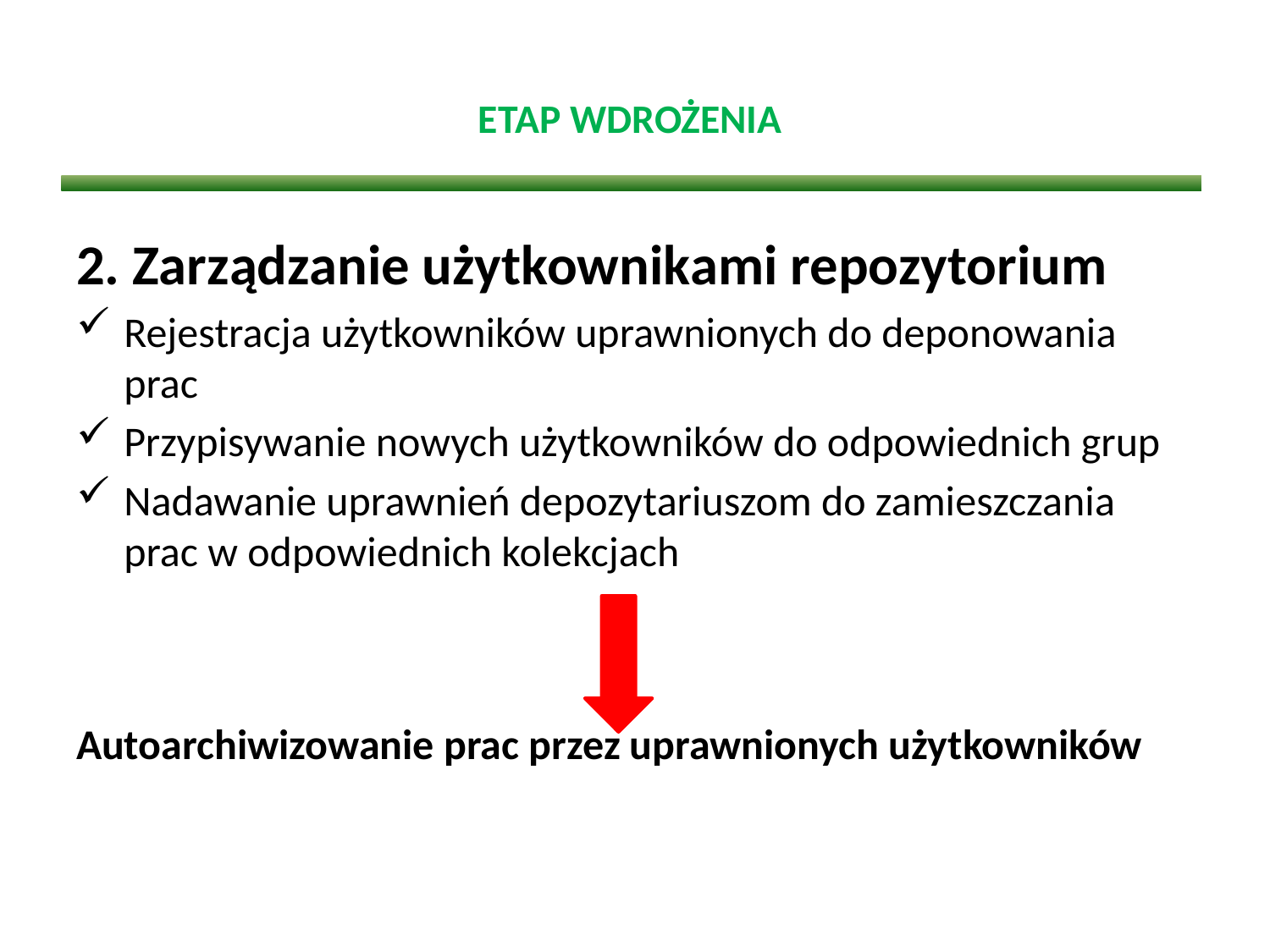

# ETAP WDROŻENIA

2. Zarządzanie użytkownikami repozytorium
Rejestracja użytkowników uprawnionych do deponowania prac
Przypisywanie nowych użytkowników do odpowiednich grup
Nadawanie uprawnień depozytariuszom do zamieszczania prac w odpowiednich kolekcjach

Autoarchiwizowanie prac przez uprawnionych użytkowników